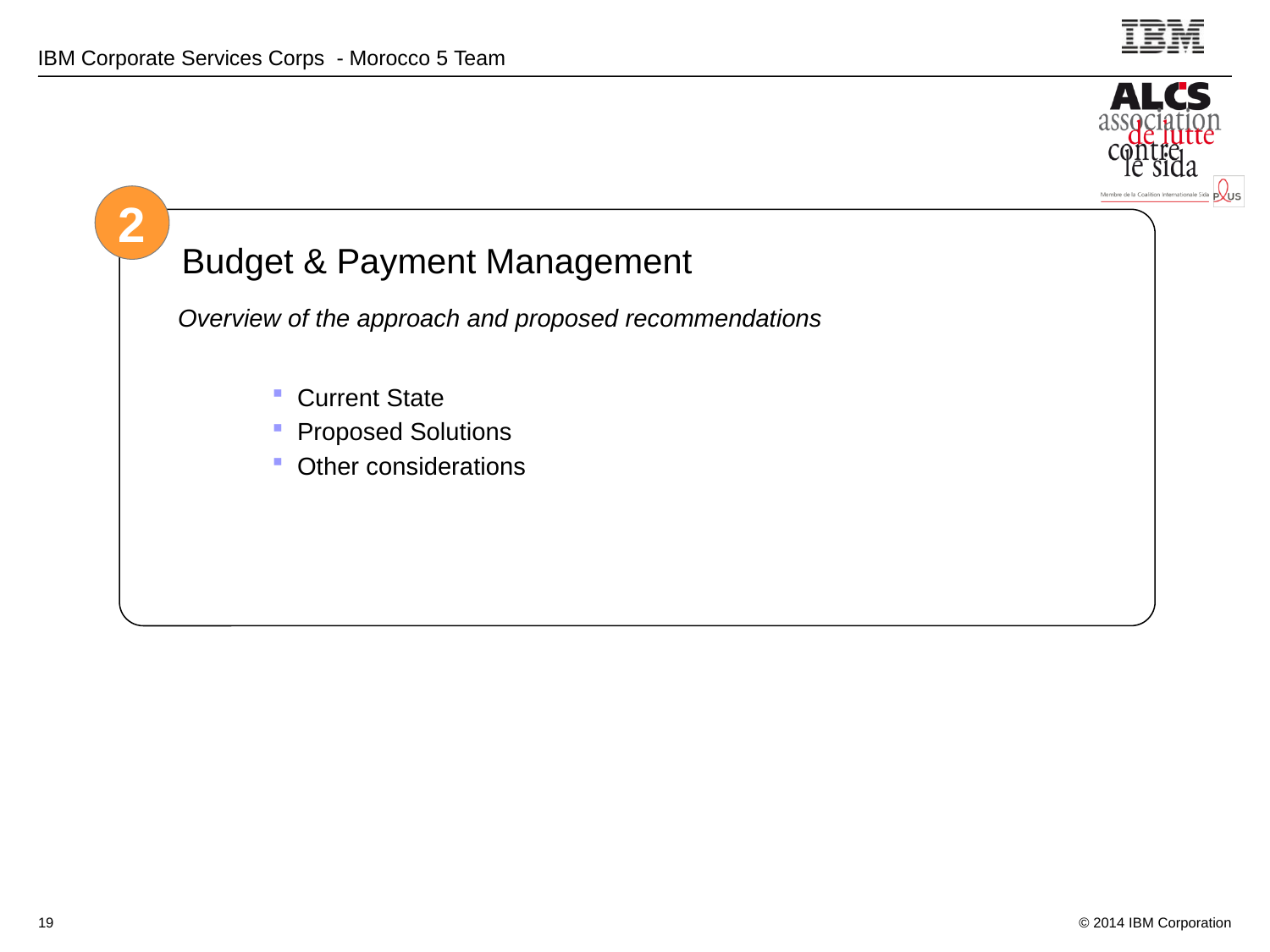

2

Budget & Payment Management
Overview of the approach and proposed recommendations
Current State
Proposed Solutions
Other considerations
19